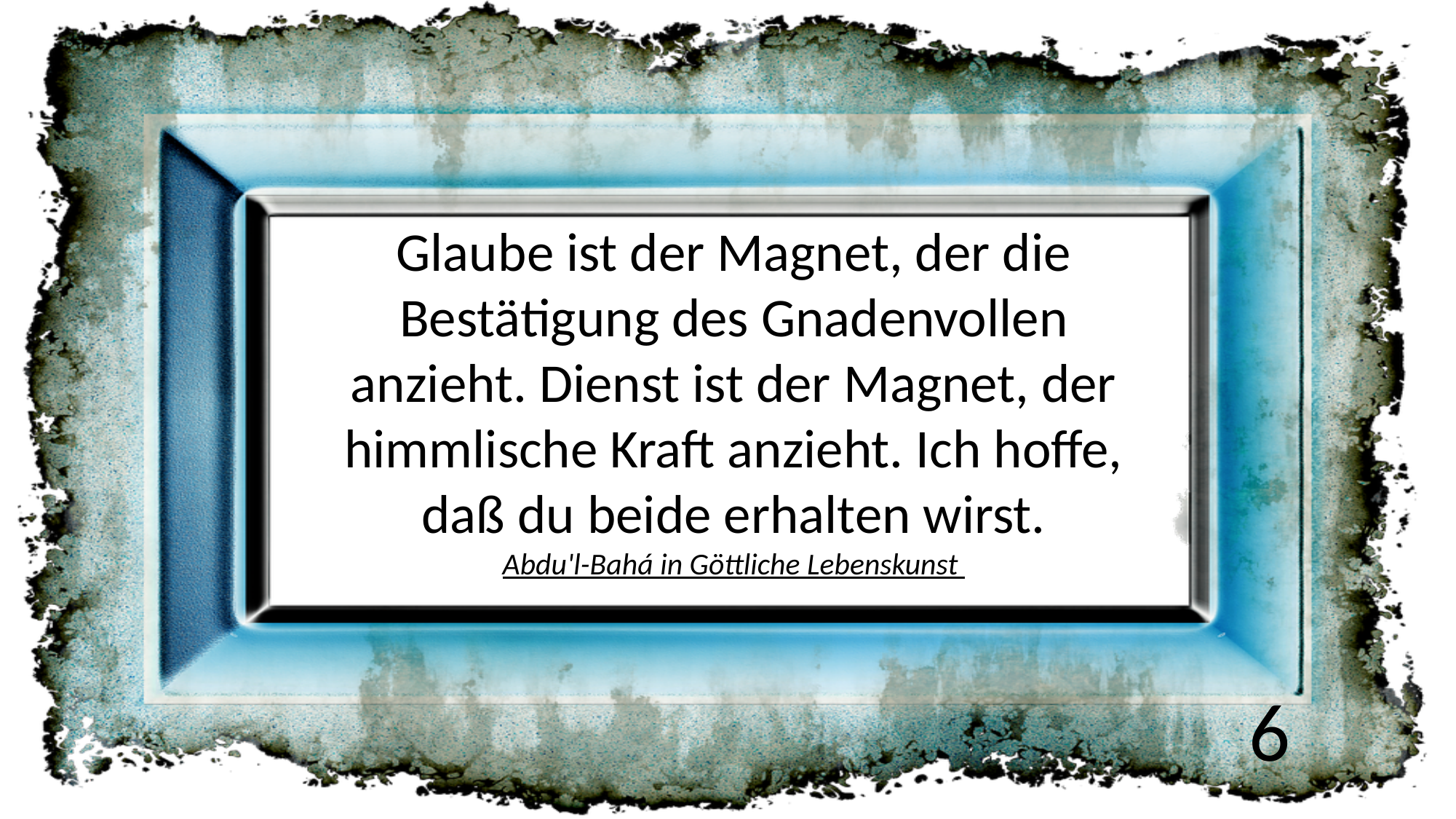

Glaube ist der Magnet, der die Bestätigung des Gnadenvollen anzieht. Dienst ist der Magnet, der himmlische Kraft anzieht. Ich hoffe, daß du beide erhalten wirst.
Abdu'l-Bahá in Göttliche Lebenskunst
6